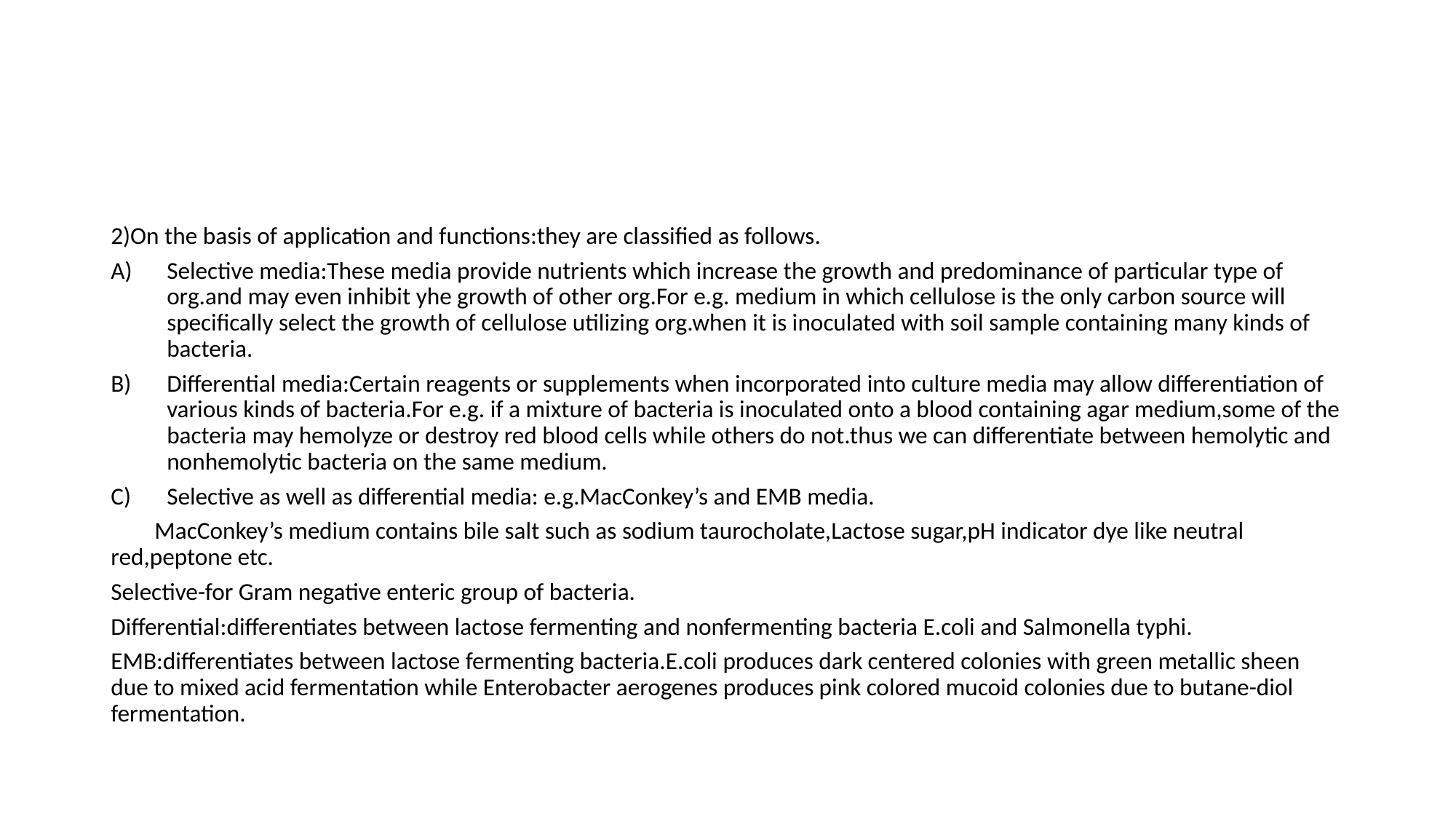

2)On the basis of application and functions:they are classified as follows.
Selective media:These media provide nutrients which increase the growth and predominance of particular type of org.and may even inhibit yhe growth of other org.For e.g. medium in which cellulose is the only carbon source will specifically select the growth of cellulose utilizing org.when it is inoculated with soil sample containing many kinds of bacteria.
Differential media:Certain reagents or supplements when incorporated into culture media may allow differentiation of various kinds of bacteria.For e.g. if a mixture of bacteria is inoculated onto a blood containing agar medium,some of the bacteria may hemolyze or destroy red blood cells while others do not.thus we can differentiate between hemolytic and nonhemolytic bacteria on the same medium.
Selective as well as differential media: e.g.MacConkey’s and EMB media.
        MacConkey’s medium contains bile salt such as sodium taurocholate,Lactose sugar,pH indicator dye like neutral red,peptone etc.
Selective-for Gram negative enteric group of bacteria.
Differential:differentiates between lactose fermenting and nonfermenting bacteria E.coli and Salmonella typhi.
EMB:differentiates between lactose fermenting bacteria.E.coli produces dark centered colonies with green metallic sheen due to mixed acid fermentation while Enterobacter aerogenes produces pink colored mucoid colonies due to butane-diol fermentation.